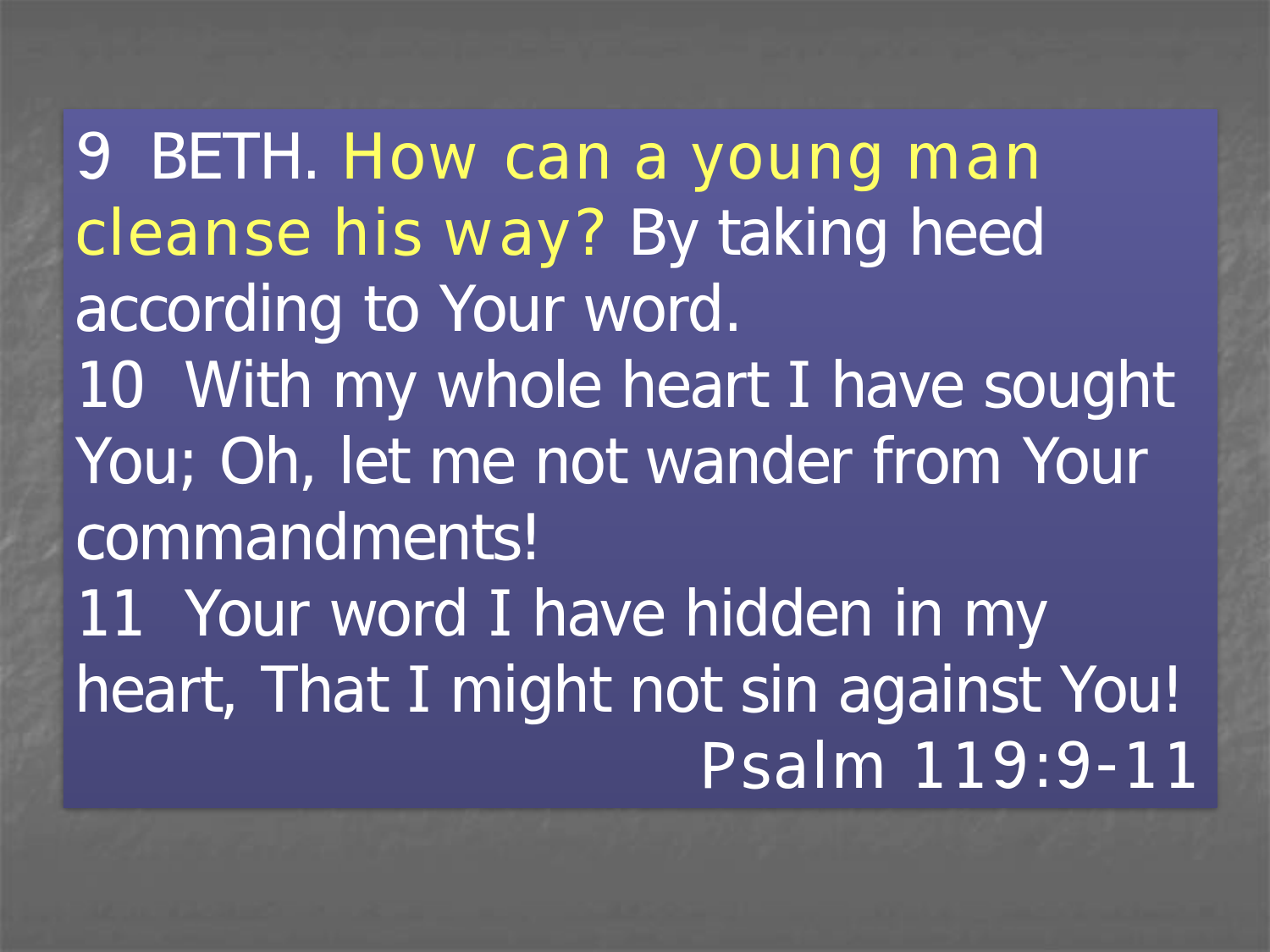

9  BETH. How can a young man cleanse his way? By taking heed according to Your word.
10  With my whole heart I have sought You; Oh, let me not wander from Your commandments!
11  Your word I have hidden in my heart, That I might not sin against You!
Psalm 119:9-11